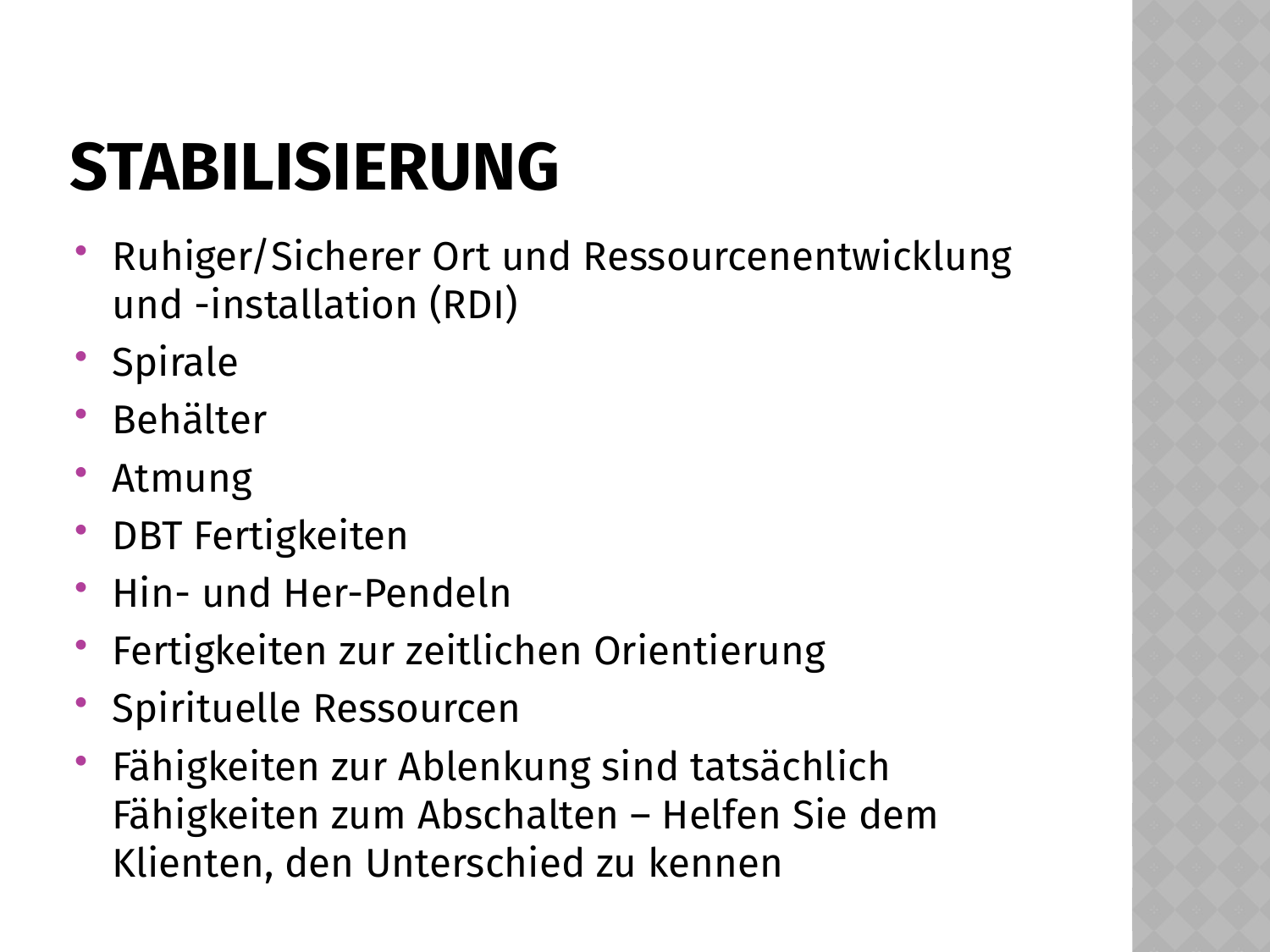

# Stabilisierung
Ruhiger/Sicherer Ort und Ressourcenentwicklung und -installation (RDI)
Spirale
Behälter
Atmung
DBT Fertigkeiten
Hin- und Her-Pendeln
Fertigkeiten zur zeitlichen Orientierung
Spirituelle Ressourcen
Fähigkeiten zur Ablenkung sind tatsächlich Fähigkeiten zum Abschalten – Helfen Sie dem Klienten, den Unterschied zu kennen